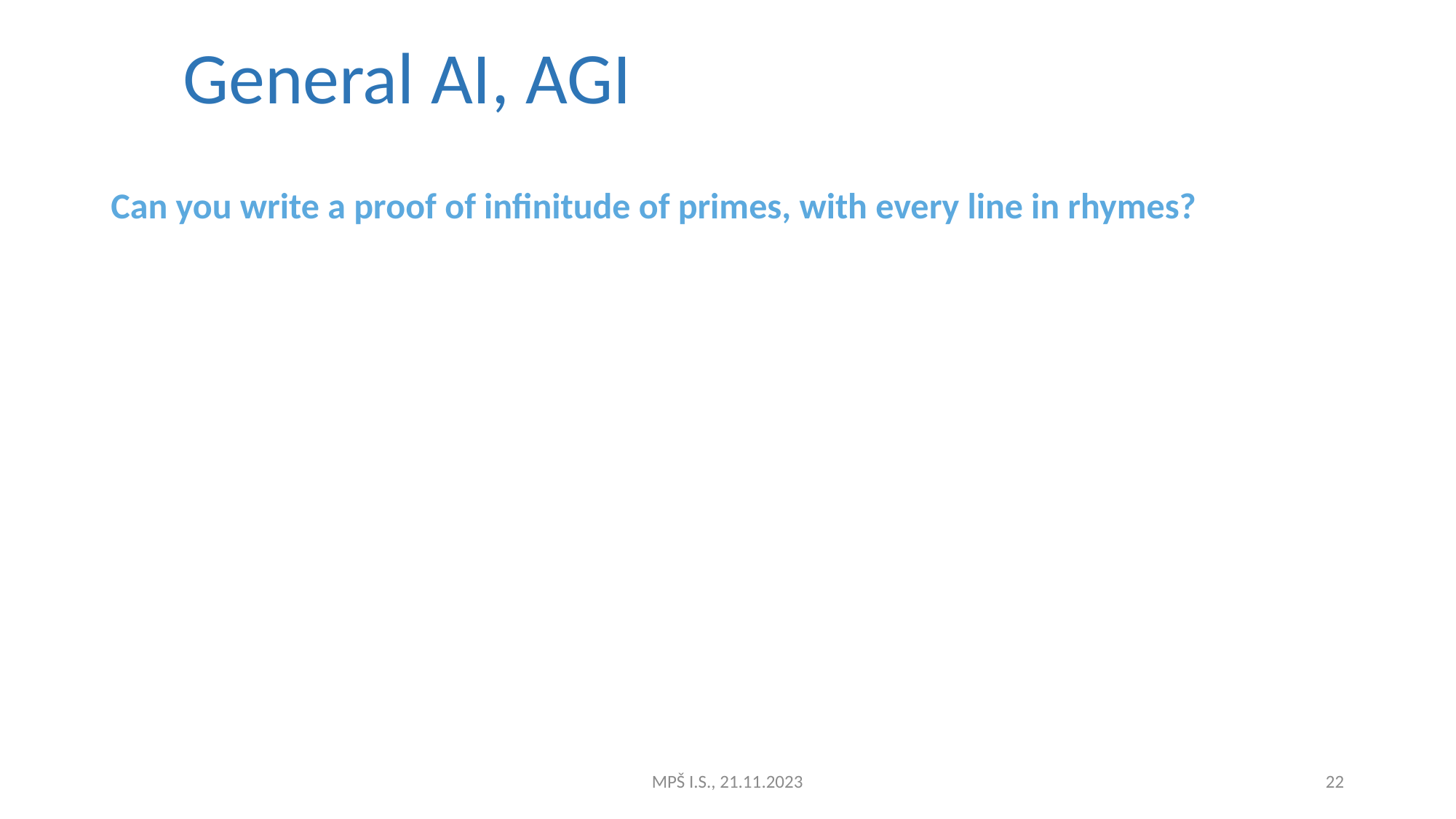

General AI, AGI
# Can you write a proof of infinitude of primes, with every line in rhymes?
MPŠ I.S., 21.11.2023
22